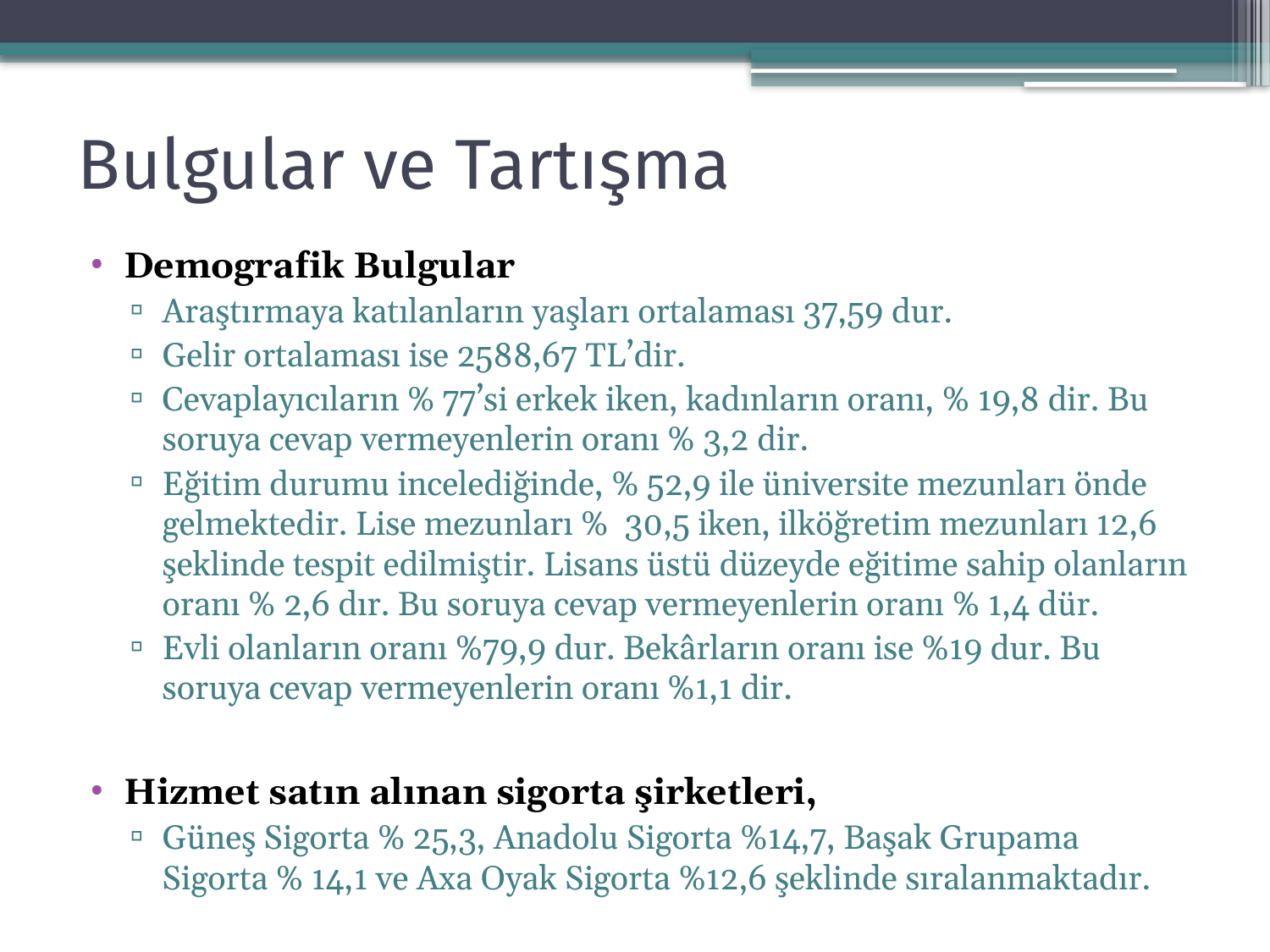

# Bulgular ve Tartışma
Demografik Bulgular
Araştırmaya katılanların yaşları ortalaması 37,59 dur.
Gelir ortalaması ise 2588,67 TL’dir.
Cevaplayıcıların % 77’si erkek iken, kadınların oranı, % 19,8 dir. Bu soruya cevap vermeyenlerin oranı % 3,2 dir.
Eğitim durumu incelediğinde, % 52,9 ile üniversite mezunları önde gelmektedir. Lise mezunları %  30,5 iken, ilköğretim mezunları 12,6 şeklinde tespit edilmiştir. Lisans üstü düzeyde eğitime sahip olanların oranı % 2,6 dır. Bu soruya cevap vermeyenlerin oranı % 1,4 dür.
Evli olanların oranı %79,9 dur. Bekârların oranı ise %19 dur. Bu soruya cevap vermeyenlerin oranı %1,1 dir.

Hizmet satın alınan sigorta şirketleri,
Güneş Sigorta % 25,3, Anadolu Sigorta %14,7, Başak Grupama Sigorta % 14,1 ve Axa Oyak Sigorta %12,6 şeklinde sıralanmaktadır.